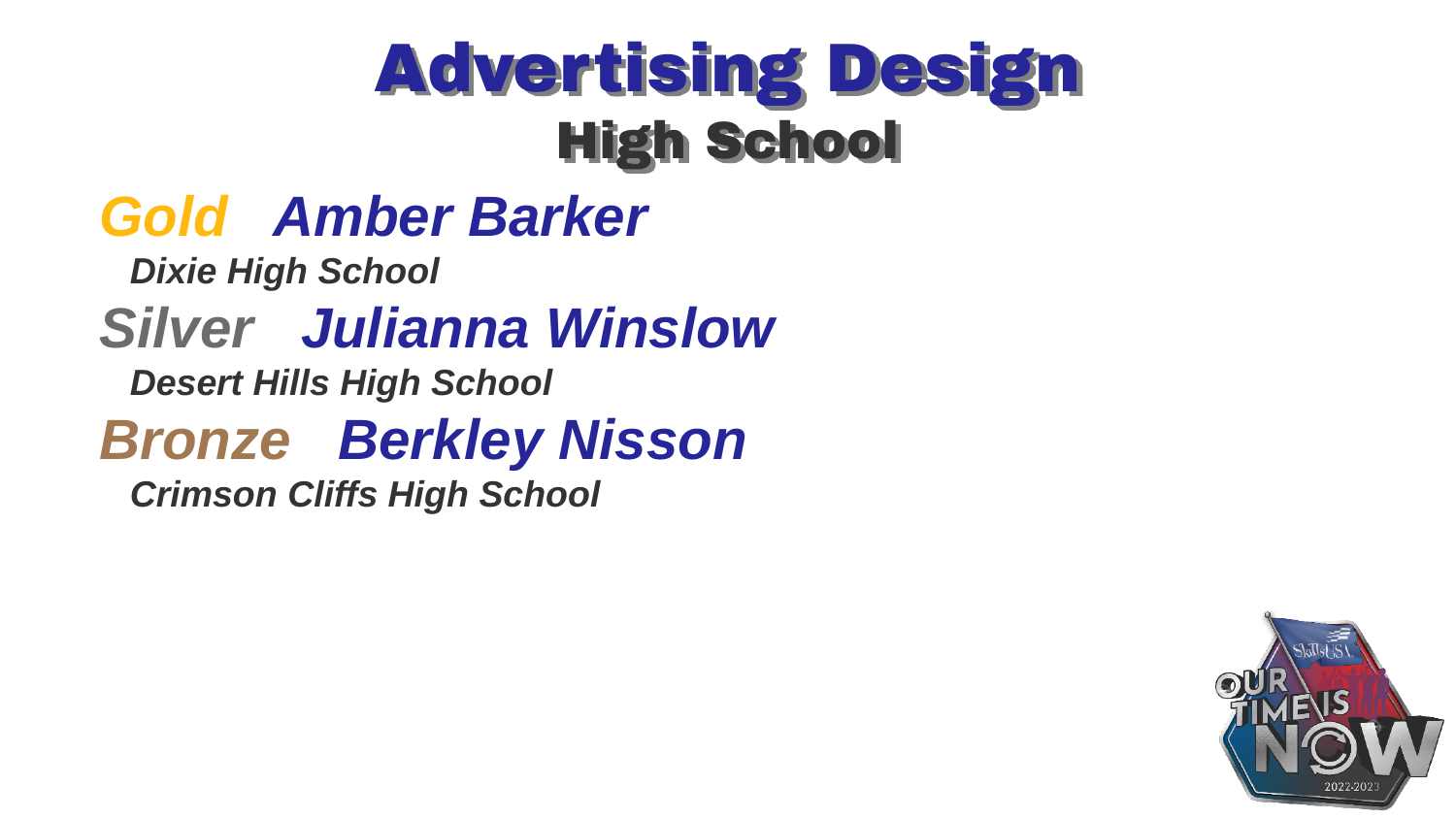

# Advertising Design High School
Gold   Amber Barker
   Dixie High School
Silver   Julianna Winslow
   Desert Hills High School
Bronze   Berkley Nisson
   Crimson Cliffs High School